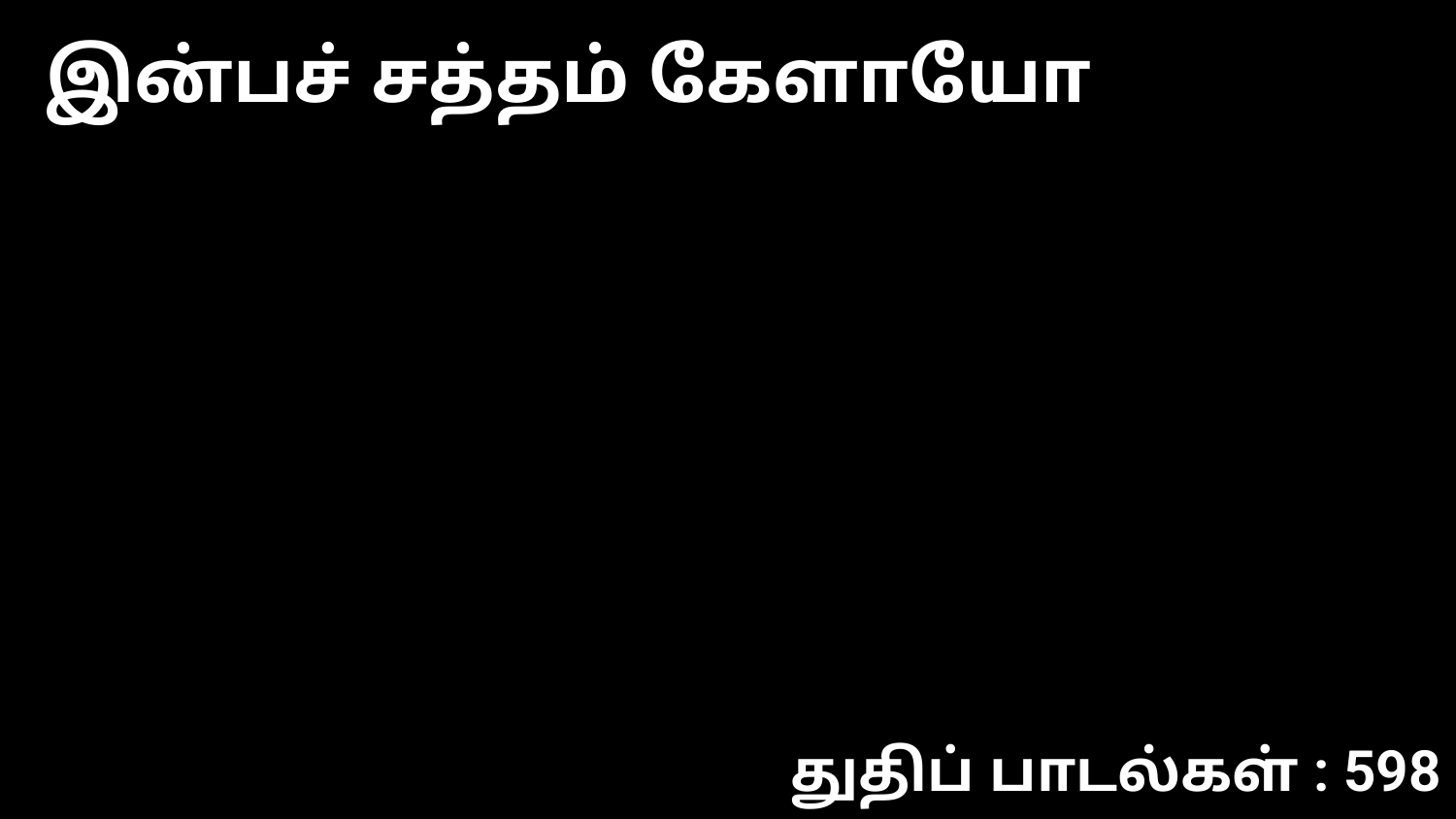

இன்பச் சத்தம் கேளாயோ
துதிப் பாடல்கள் : 598